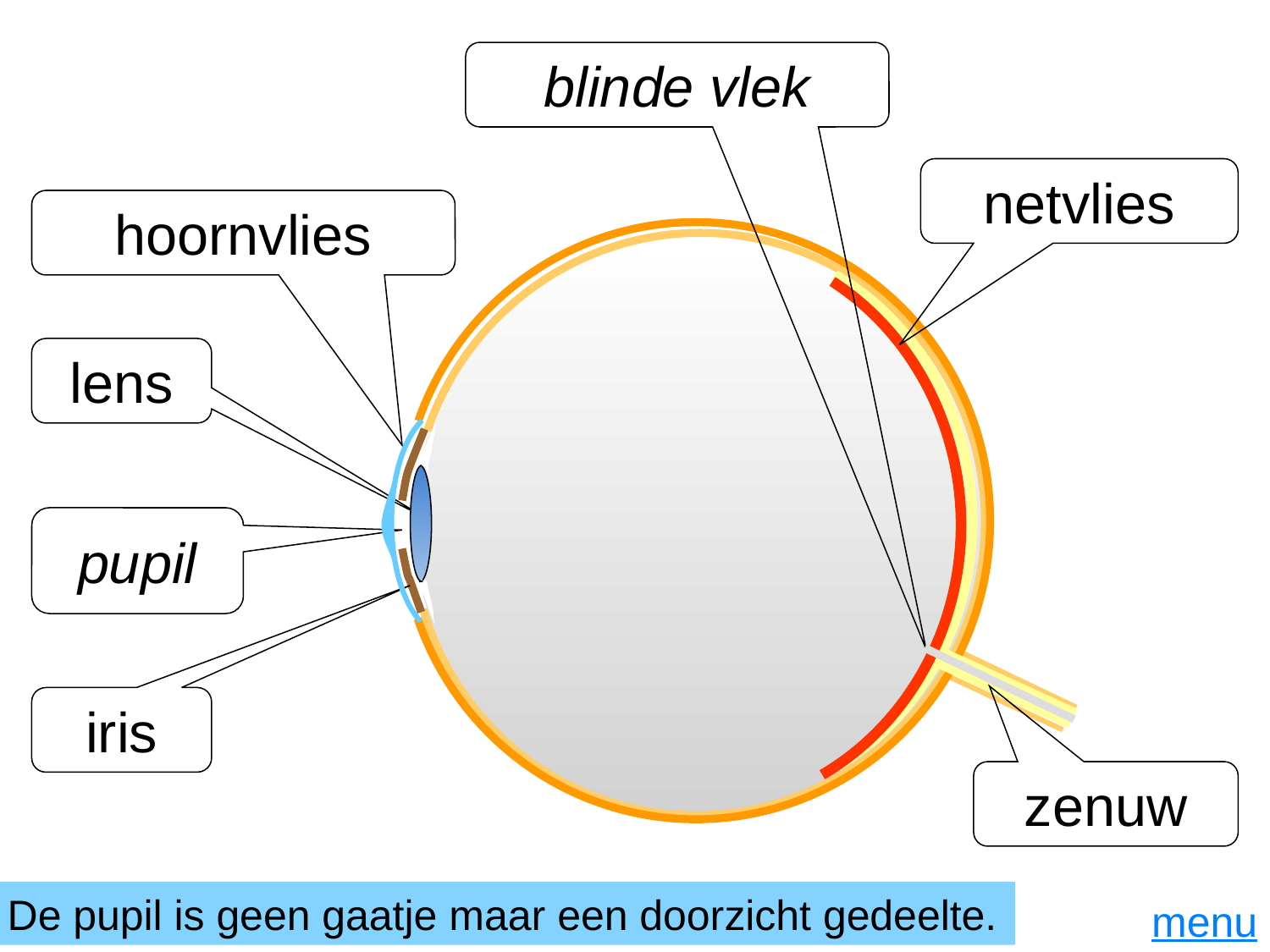

blinde vlek
netvlies
hoornvlies

lens

pupil

iris
zenuw
De pupil is geen gaatje maar een doorzicht gedeelte.
menu